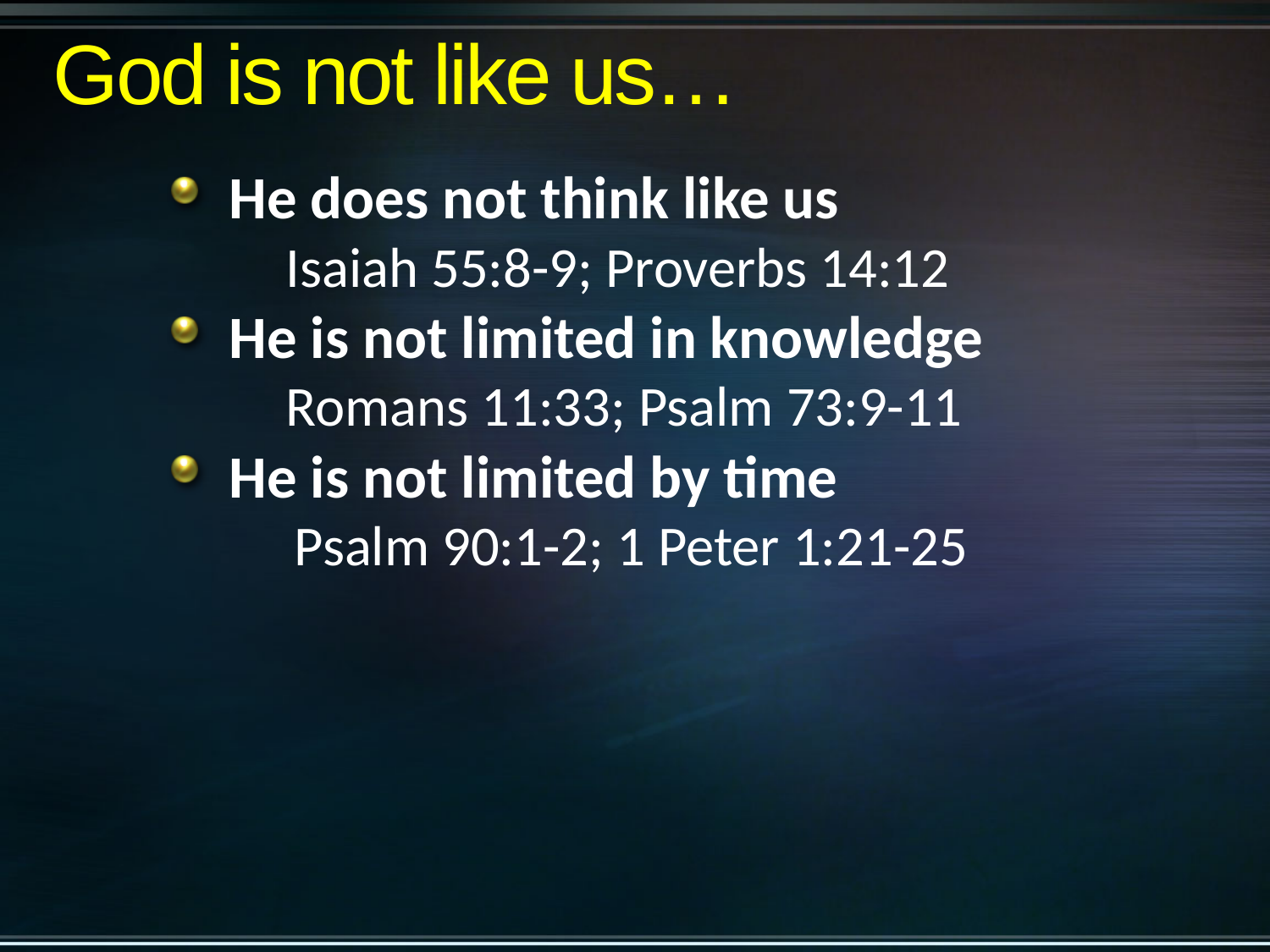

# God is not like us…
He does not think like us
Isaiah 55:8-9; Proverbs 14:12
He is not limited in knowledge
Romans 11:33; Psalm 73:9-11
He is not limited by time
Psalm 90:1-2; 1 Peter 1:21-25